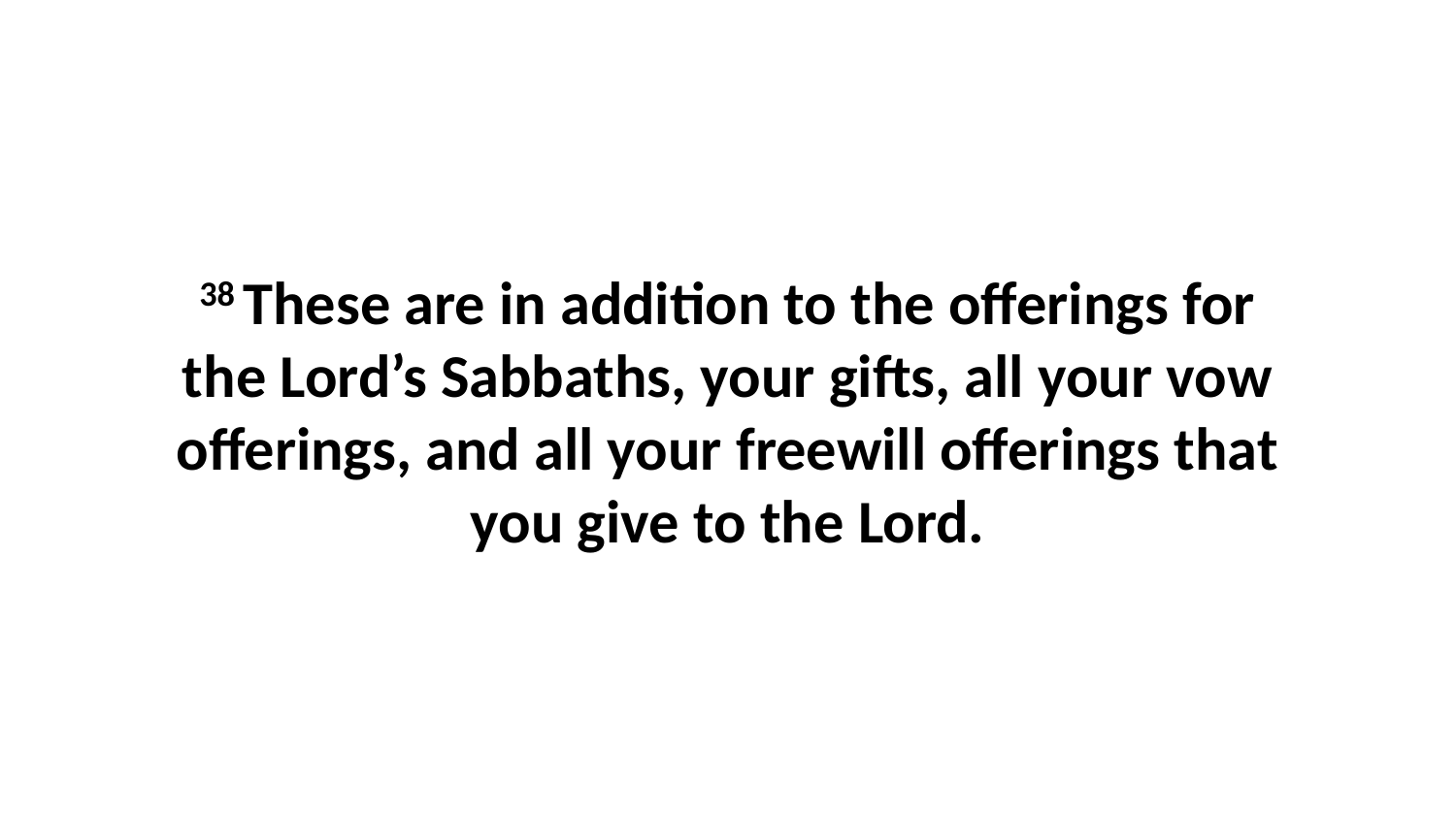

38 These are in addition to the offerings for the Lord’s Sabbaths, your gifts, all your vow offerings, and all your freewill offerings that you give to the Lord.